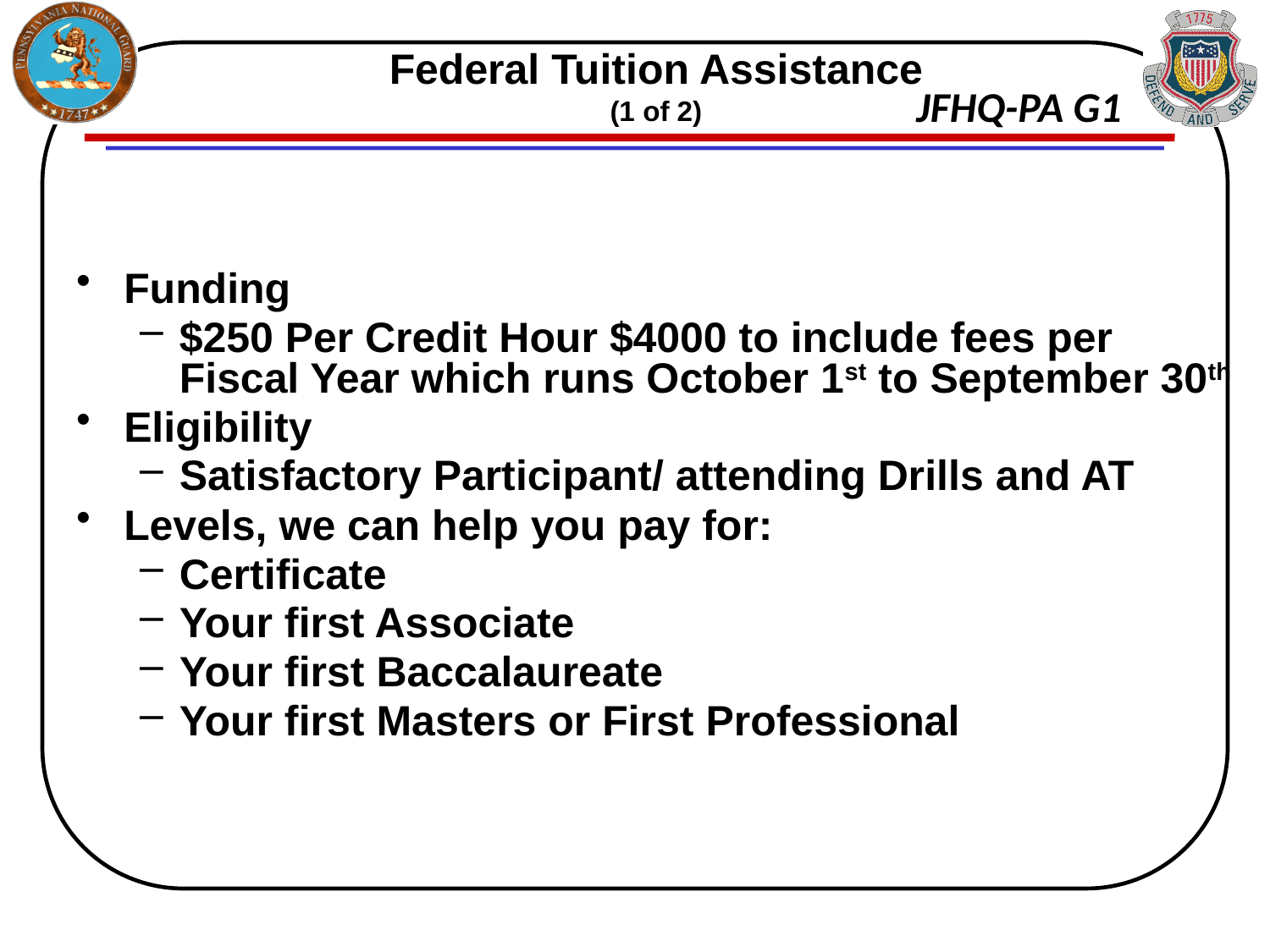

# Federal Tuition Assistance (1 of 2)
Funding
$250 Per Credit Hour $4000 to include fees per Fiscal Year which runs October 1st to September 30th
Eligibility
Satisfactory Participant/ attending Drills and AT
Levels, we can help you pay for:
Certificate
Your first Associate
Your first Baccalaureate
Your first Masters or First Professional